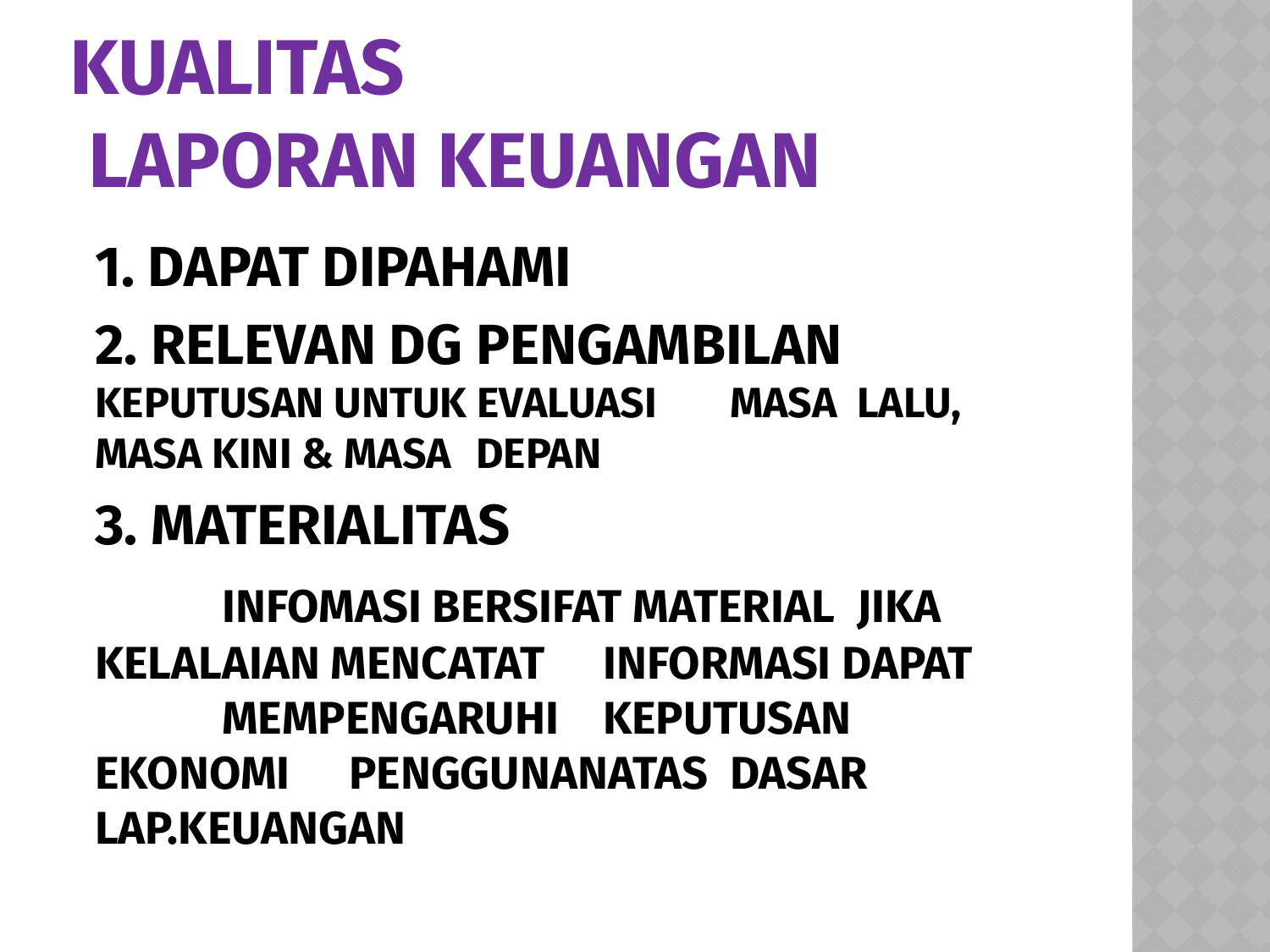

# KUALITAS LAPORAN KEUANGAN
1. DAPAT DIPAHAMI
2. RELEVAN DG PENGAMBILAN 	KEPUTUSAN UNTUK EVALUASI 	MASA 	LALU, MASA KINI & MASA 	DEPAN
3. MATERIALITAS
	INFOMASI BERSIFAT MATERIAL 	JIKA KELALAIAN MENCATAT 	INFORMASI DAPAT 	MEMPENGARUHI 	KEPUTUSAN 	EKONOMI 	PENGGUNANATAS 	DASAR 	LAP.KEUANGAN